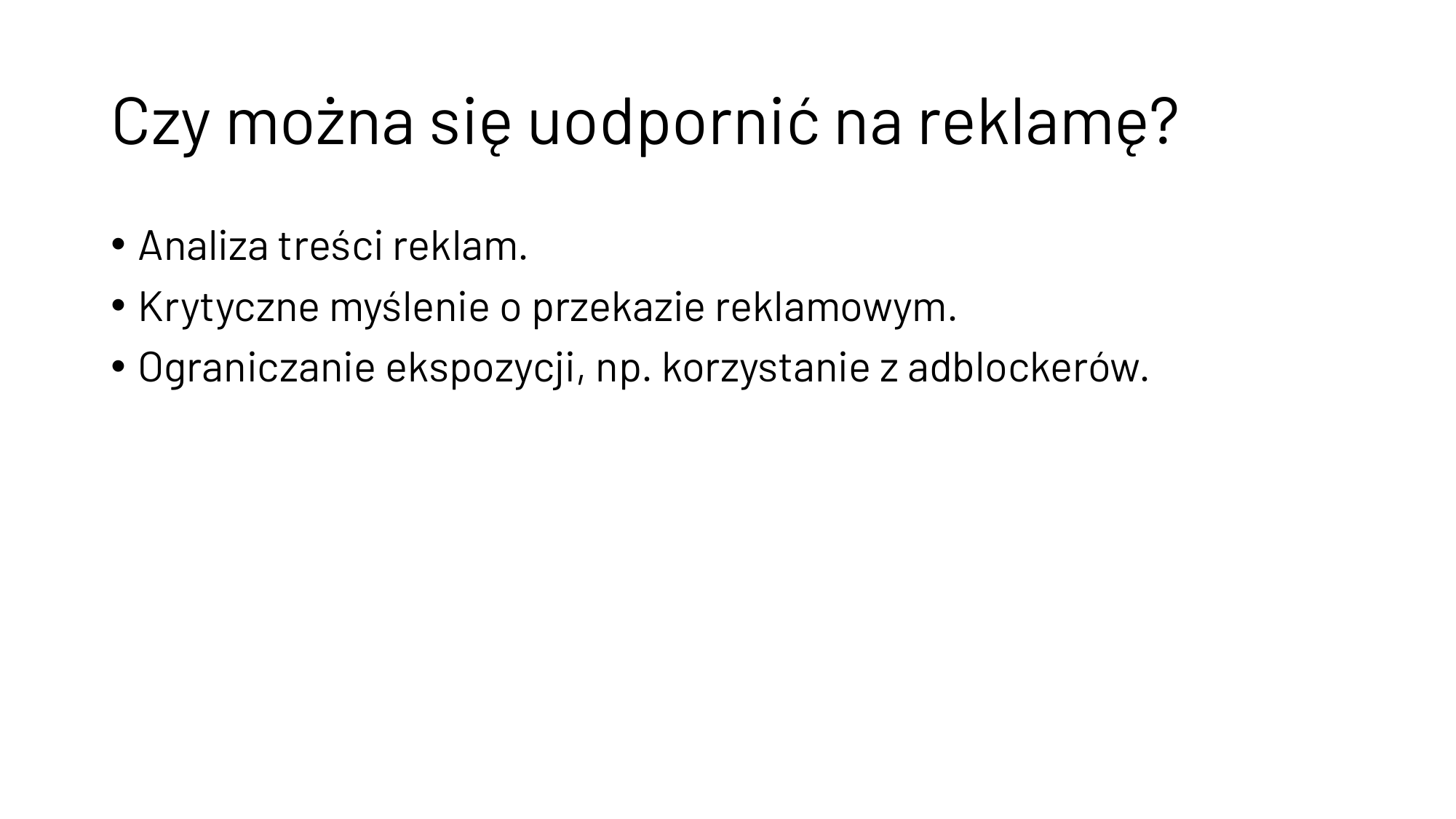

# Czy można się uodpornić na reklamę?
Analiza treści reklam.
Krytyczne myślenie o przekazie reklamowym.
Ograniczanie ekspozycji, np. korzystanie z adblockerów.